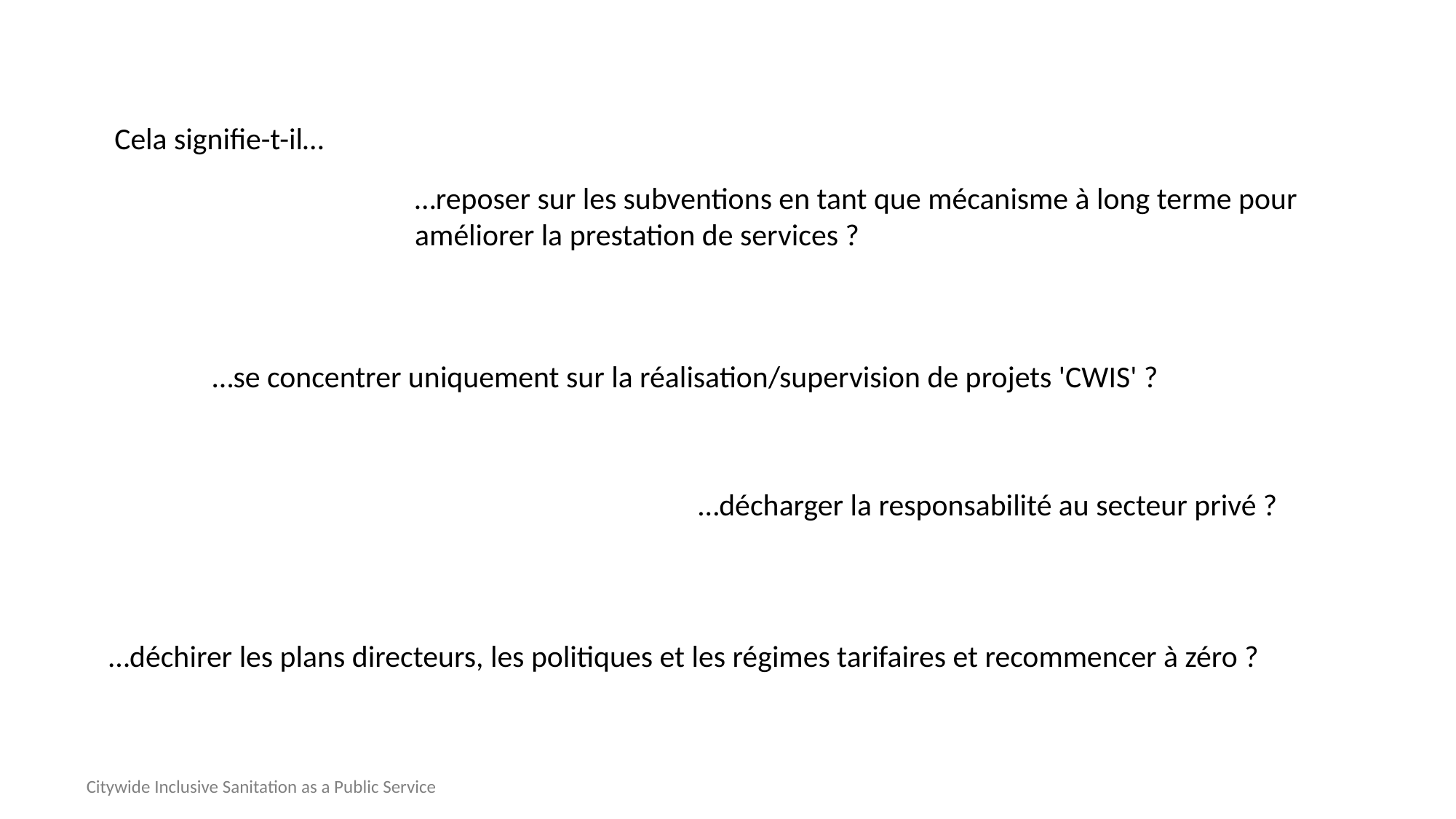

Cela signifie-t-il…
…reposer sur les subventions en tant que mécanisme à long terme pour améliorer la prestation de services ?
…se concentrer uniquement sur la réalisation/supervision de projets 'CWIS' ?
…décharger la responsabilité au secteur privé ?
…déchirer les plans directeurs, les politiques et les régimes tarifaires et recommencer à zéro ?